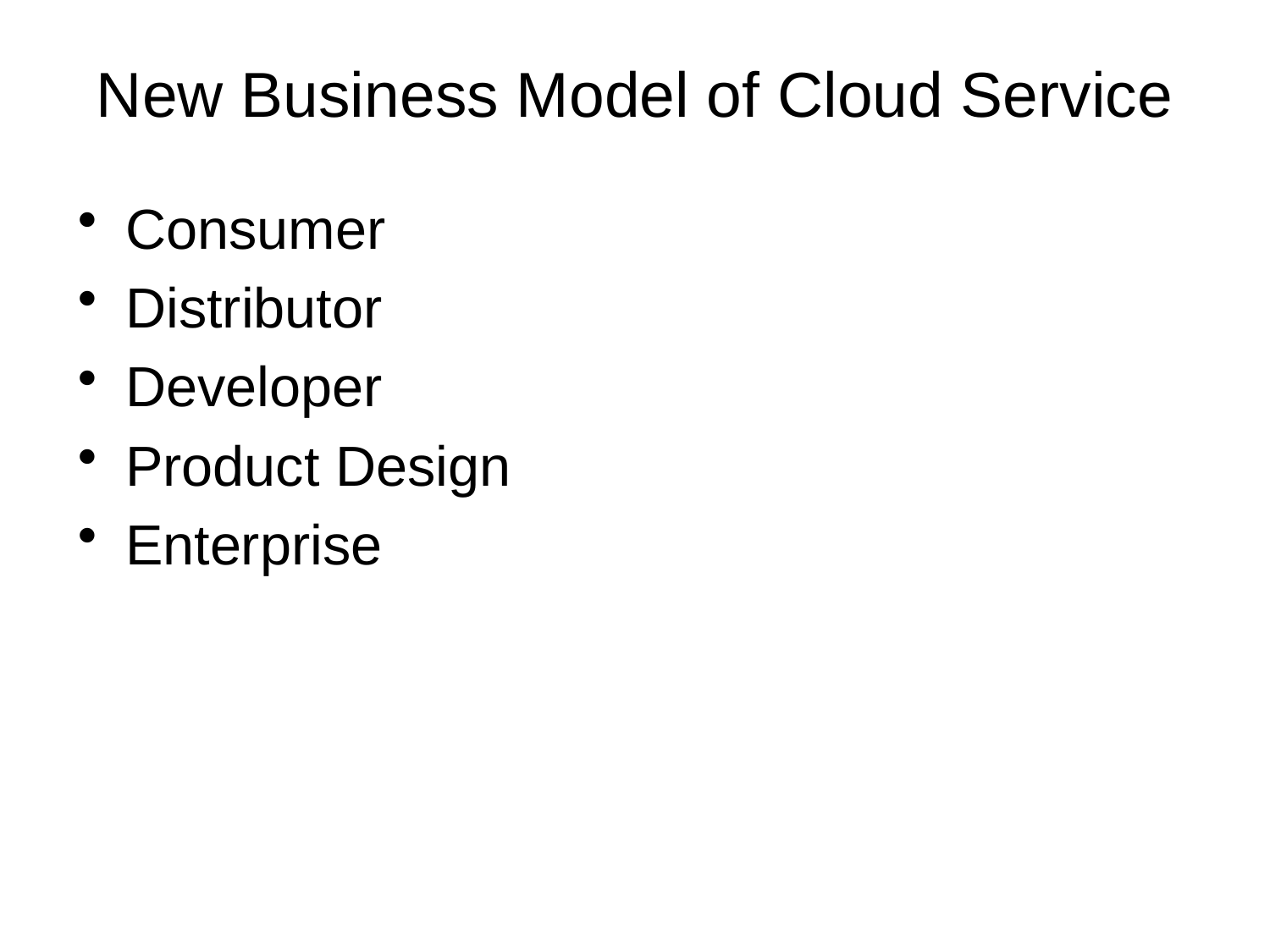

# New Business Model of Cloud Service
Consumer
Distributor
Developer
Product Design
Enterprise